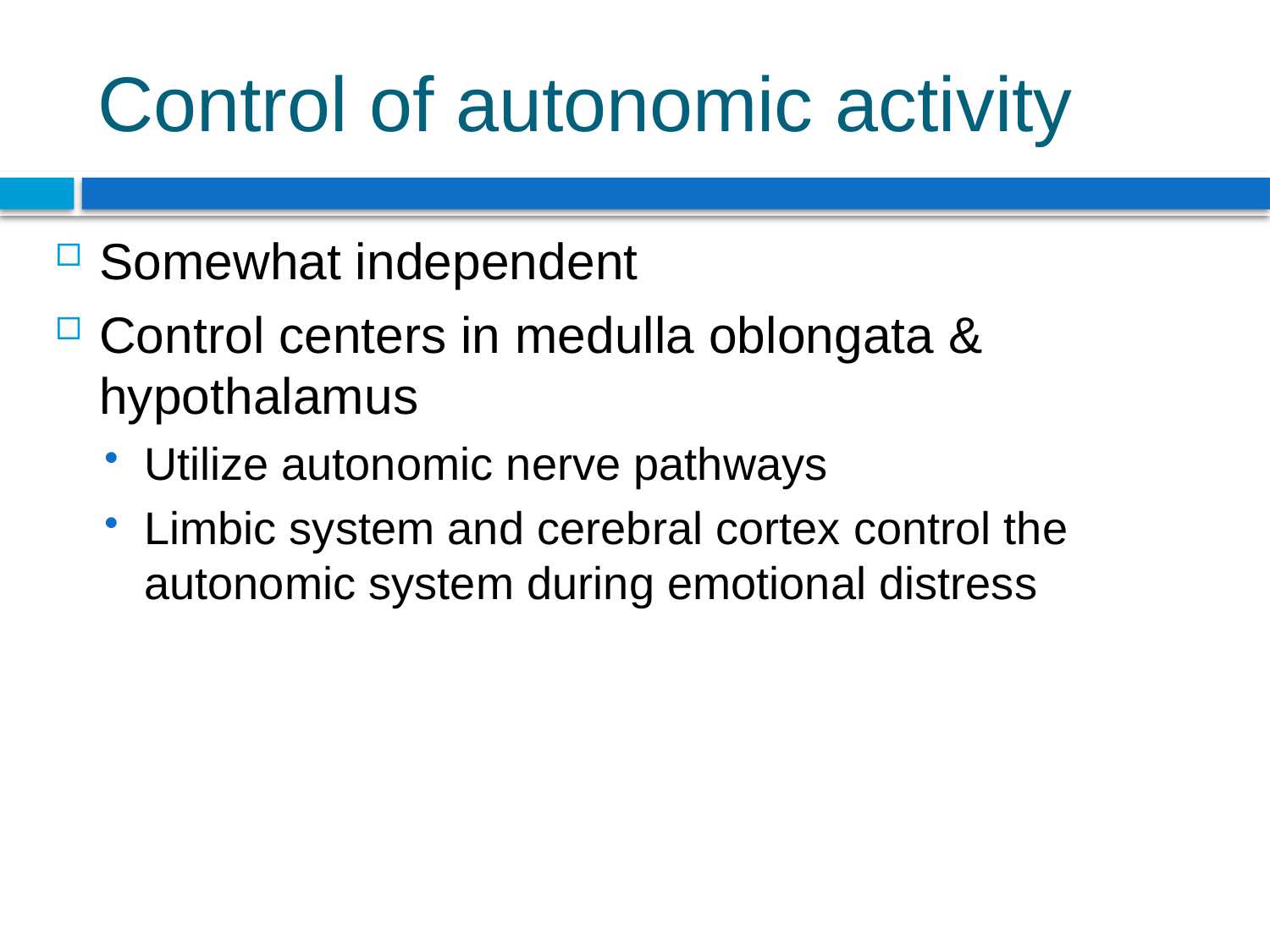

# Control of autonomic activity
Somewhat independent
Control centers in medulla oblongata & hypothalamus
Utilize autonomic nerve pathways
Limbic system and cerebral cortex control the autonomic system during emotional distress